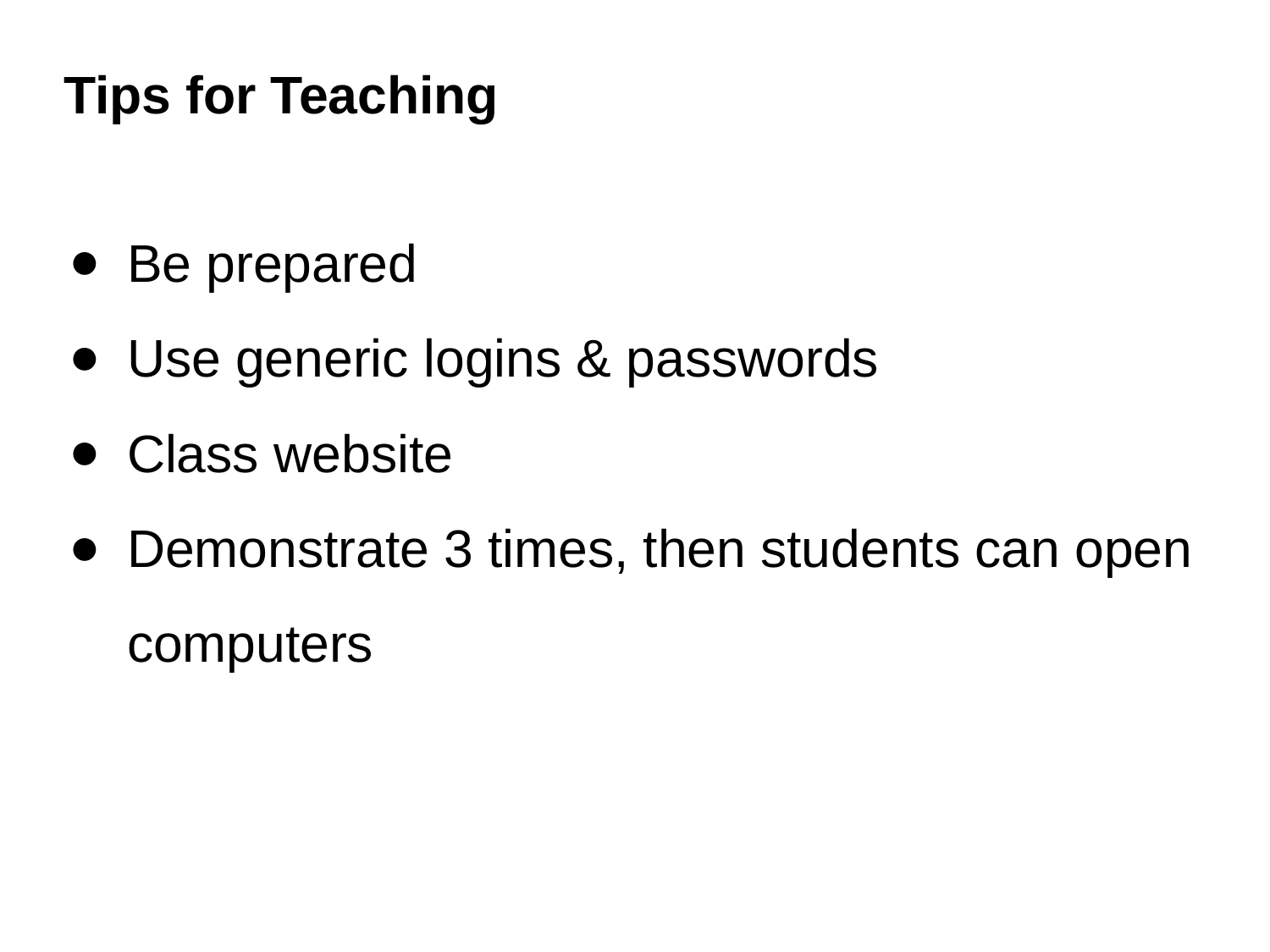

Tips for Teaching

Be prepared
Use generic logins & passwords
Class website
Demonstrate 3 times, then students can open computers